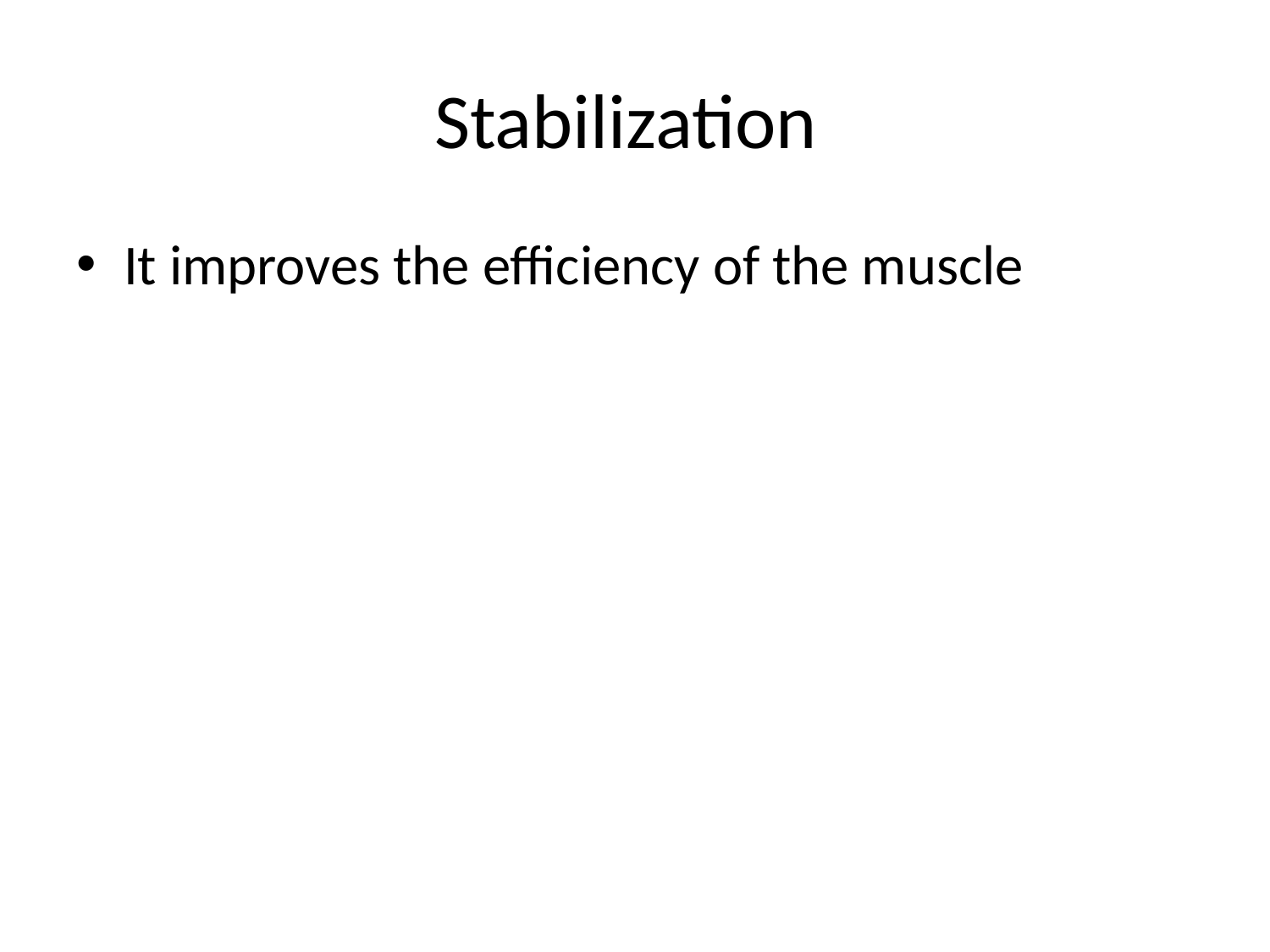

# Stabilization
It improves the efficiency of the muscle